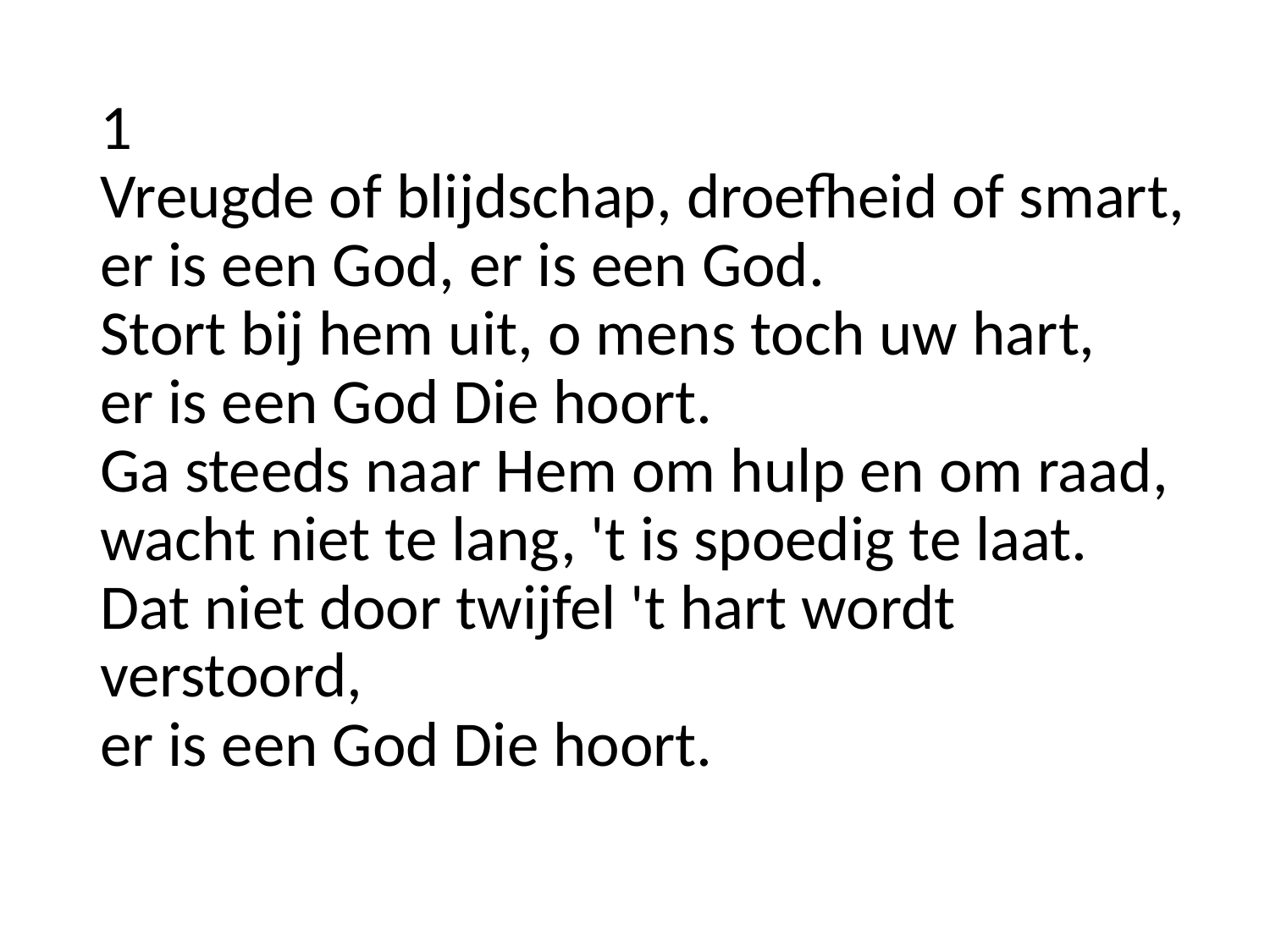

#
1
Vreugde of blijdschap, droefheid of smart,
er is een God, er is een God.
Stort bij hem uit, o mens toch uw hart,
er is een God Die hoort.
Ga steeds naar Hem om hulp en om raad,
wacht niet te lang, 't is spoedig te laat.
Dat niet door twijfel 't hart wordt verstoord,
er is een God Die hoort.